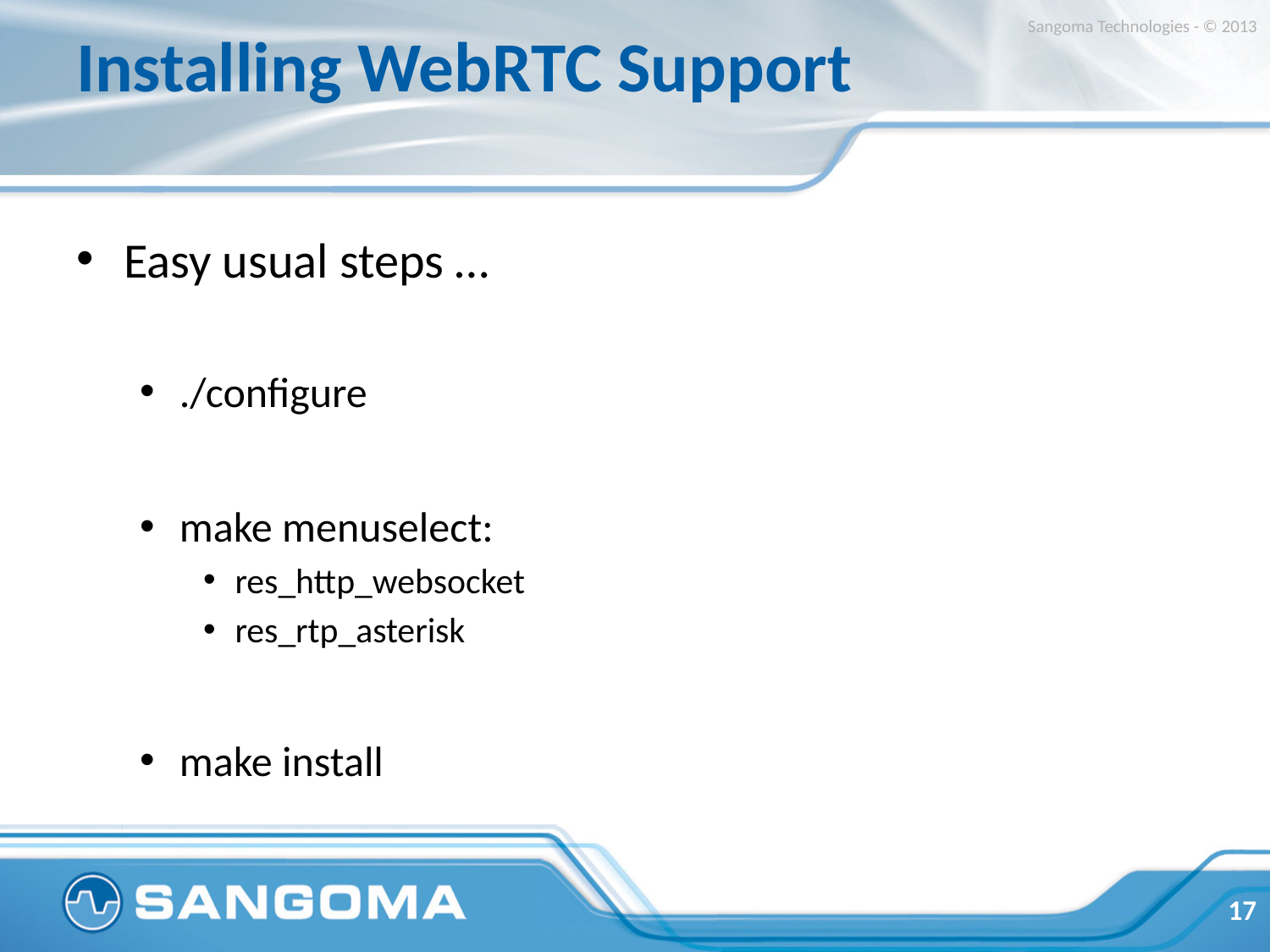

# Installing WebRTC Support
Sangoma Technologies - © 2013
Easy usual steps …

./configure

make menuselect:
res_http_websocket
res_rtp_asterisk

make install
17